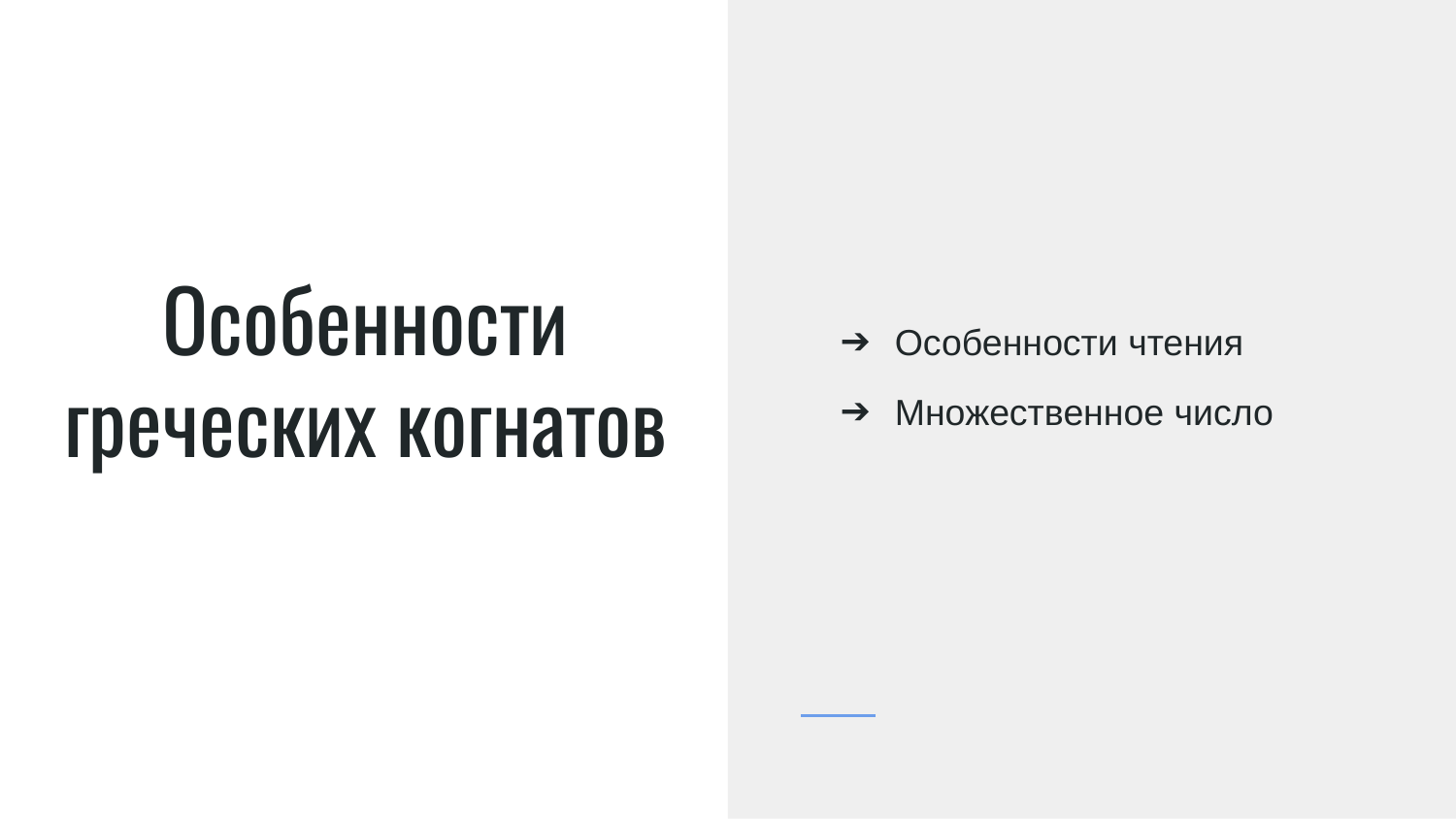

Особенности чтения
Множественное число
# Особенности греческих когнатов